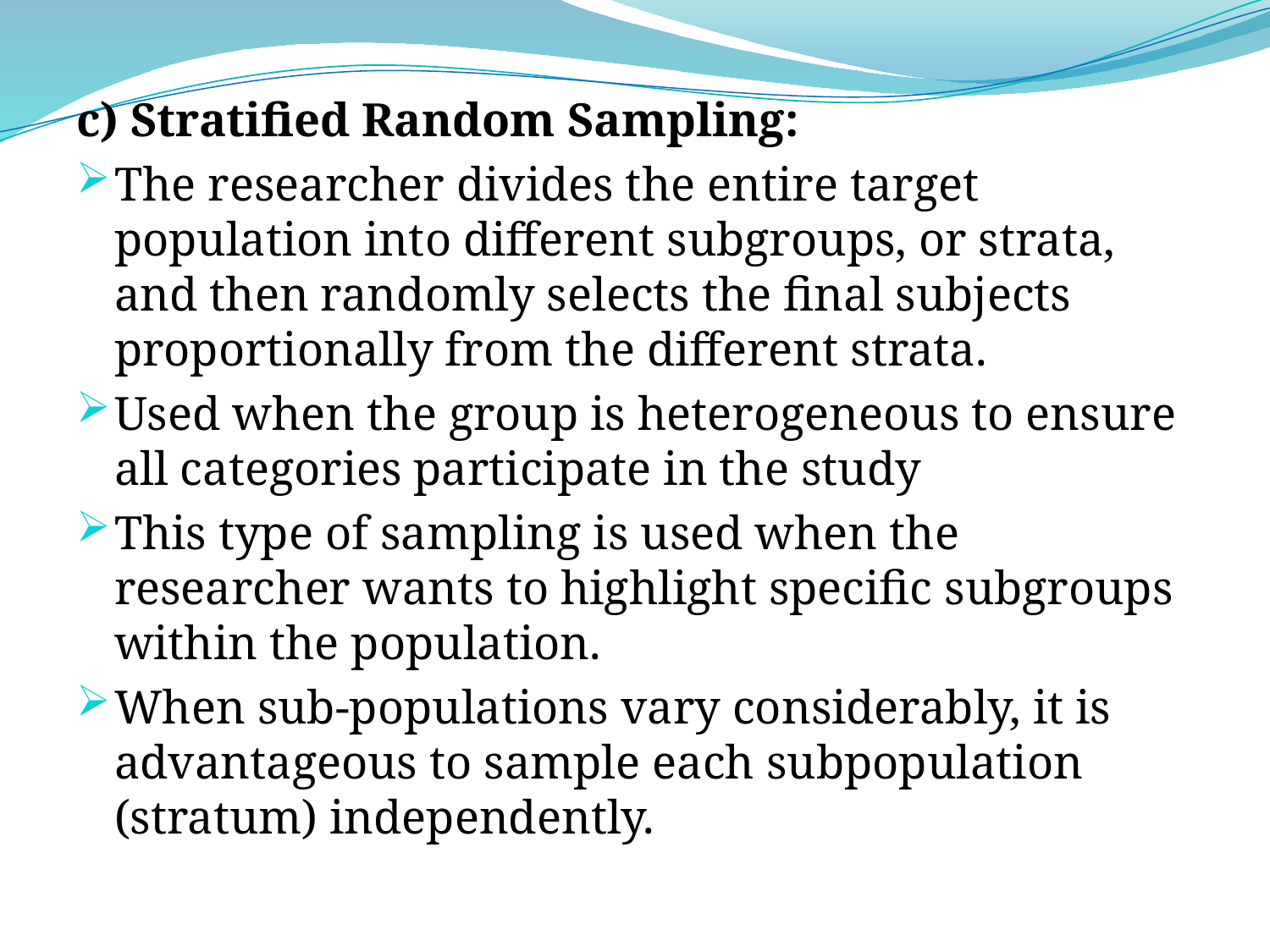

c) Stratified Random Sampling:
The researcher divides the entire target population into different subgroups, or strata, and then randomly selects the final subjects proportionally from the different strata.
Used when the group is heterogeneous to ensure all categories participate in the study
This type of sampling is used when the researcher wants to highlight specific subgroups within the population.
When sub-populations vary considerably, it is advantageous to sample each subpopulation (stratum) independently.